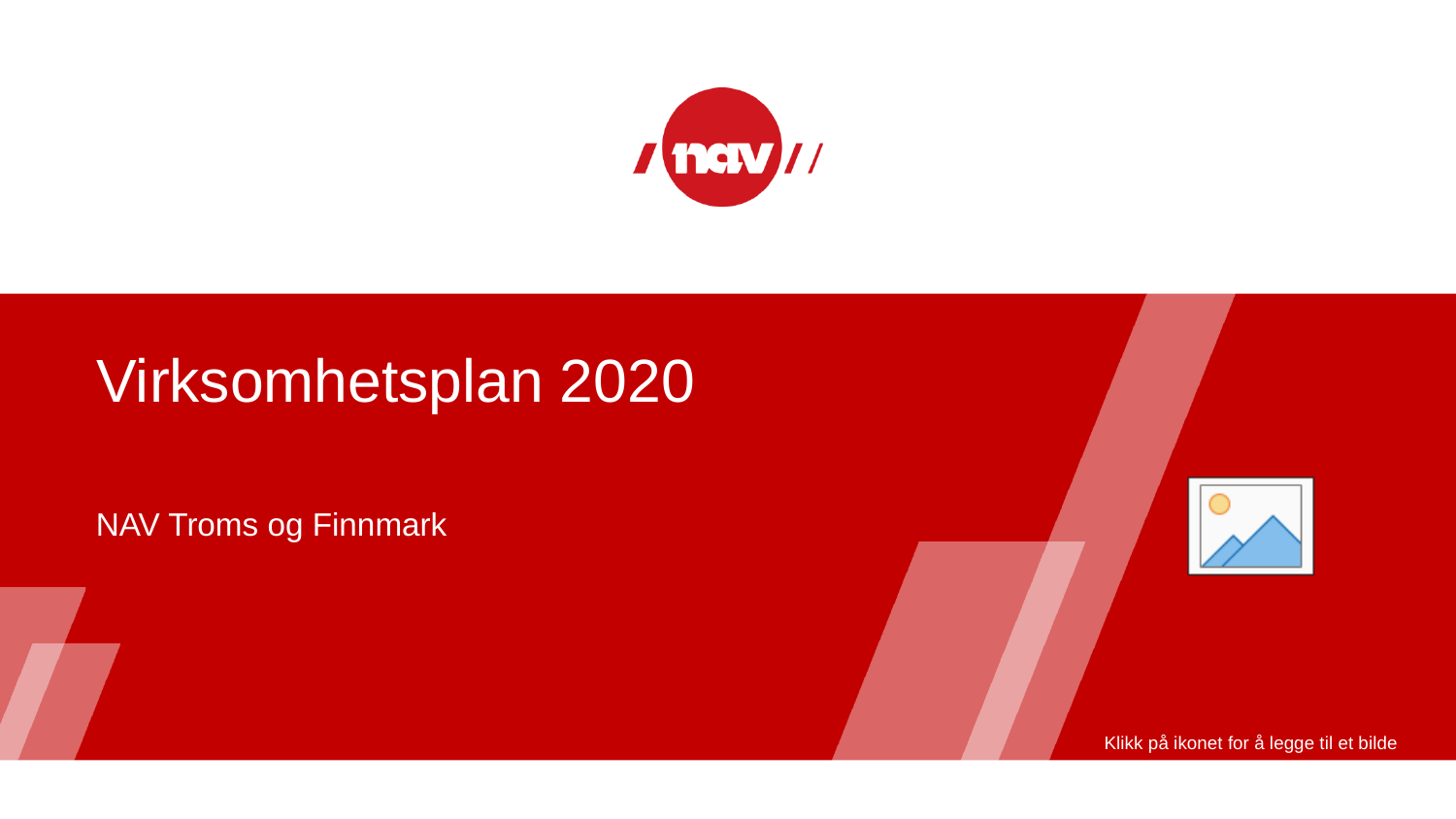

# Virksomhetsplan 2020
NAV Troms og Finnmark